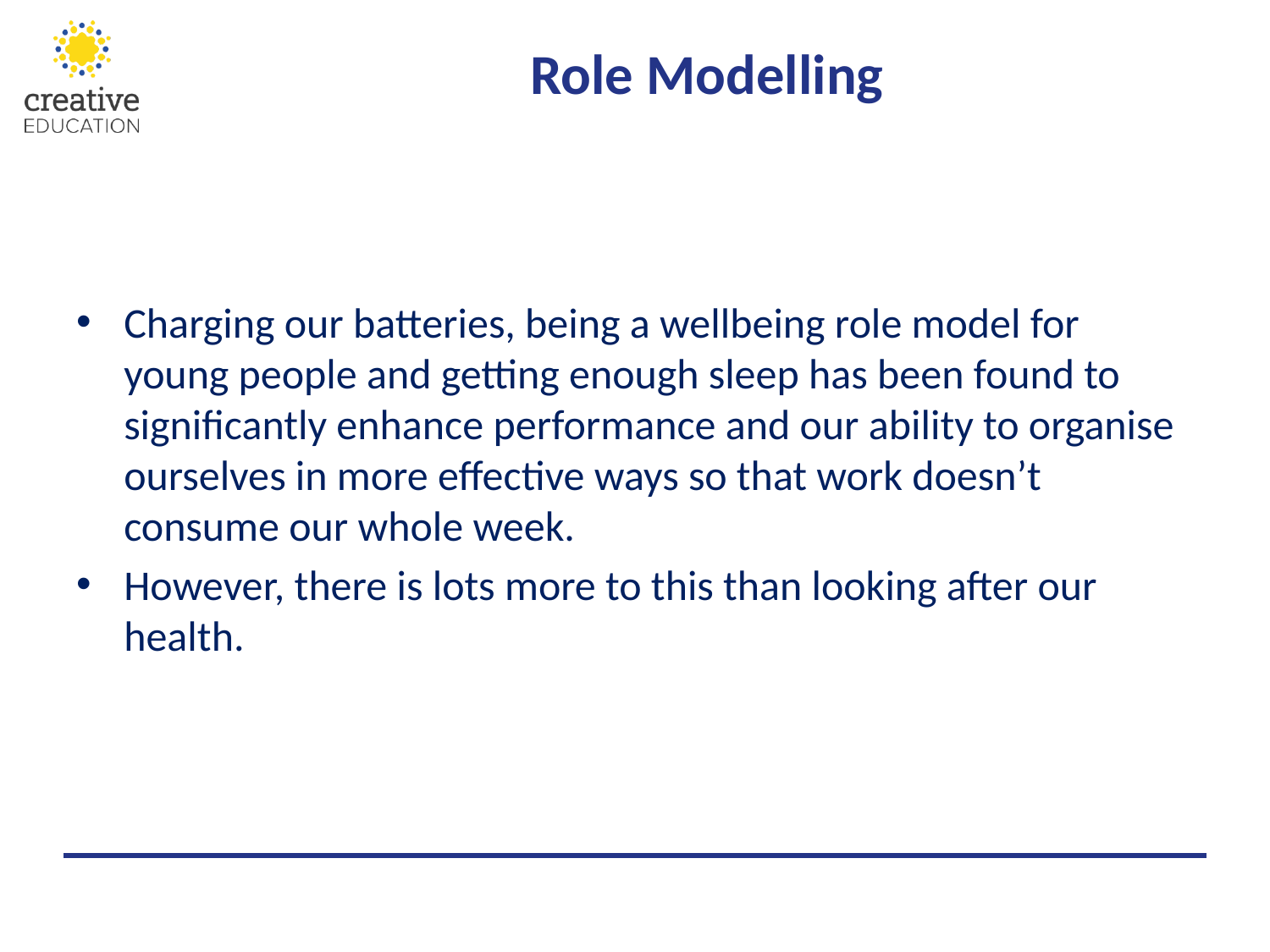

# Role Modelling
Charging our batteries, being a wellbeing role model for young people and getting enough sleep has been found to significantly enhance performance and our ability to organise ourselves in more effective ways so that work doesn’t consume our whole week.
However, there is lots more to this than looking after our health.